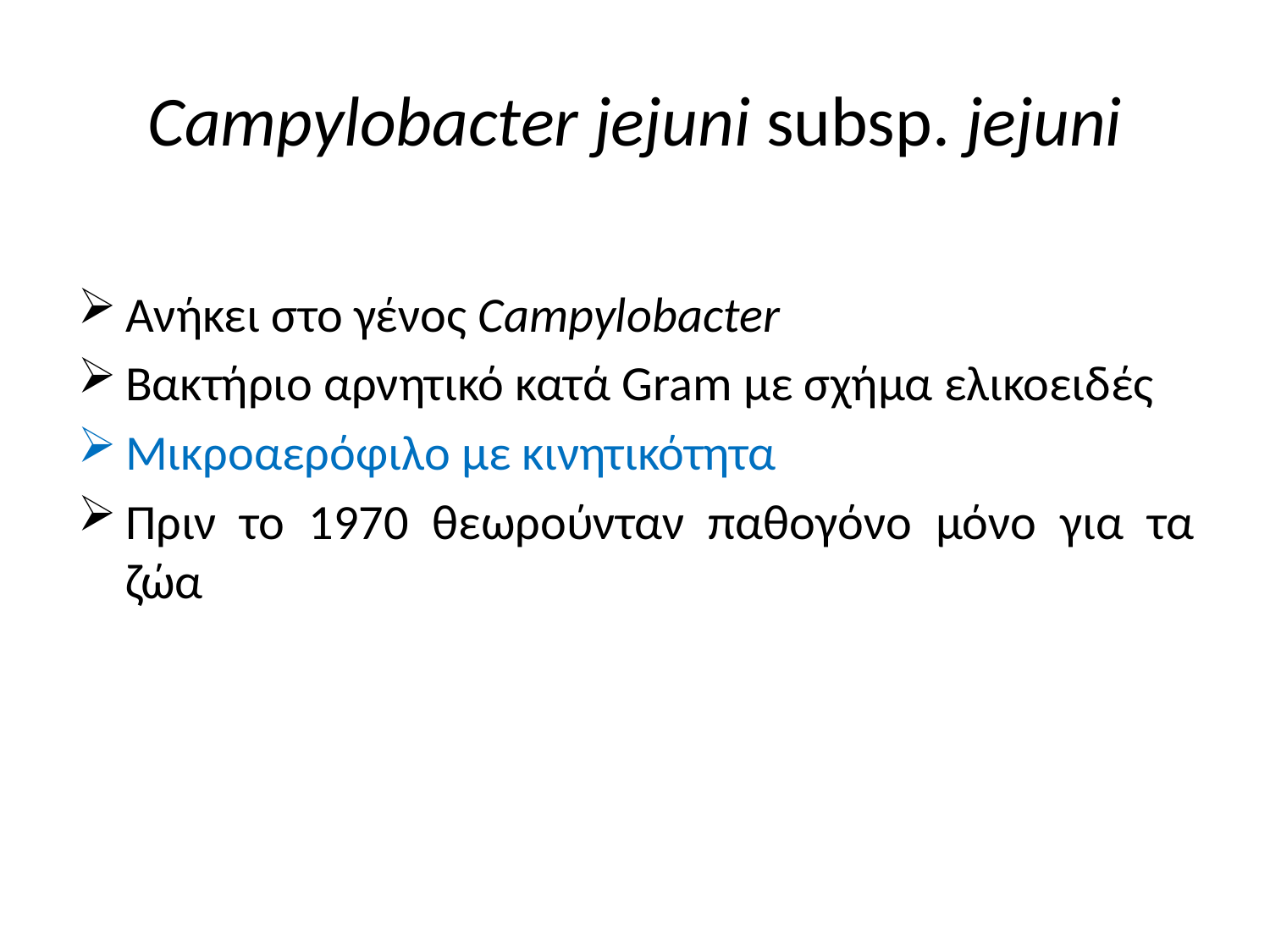

# Campylobacter jejuni subsp. jejuni
Ανήκει στο γένος Campylobacter
Βακτήριο αρνητικό κατά Gram με σχήμα ελικοειδές
Μικροαερόφιλο με κινητικότητα
Πριν το 1970 θεωρούνταν παθογόνο μόνο για τα ζώα